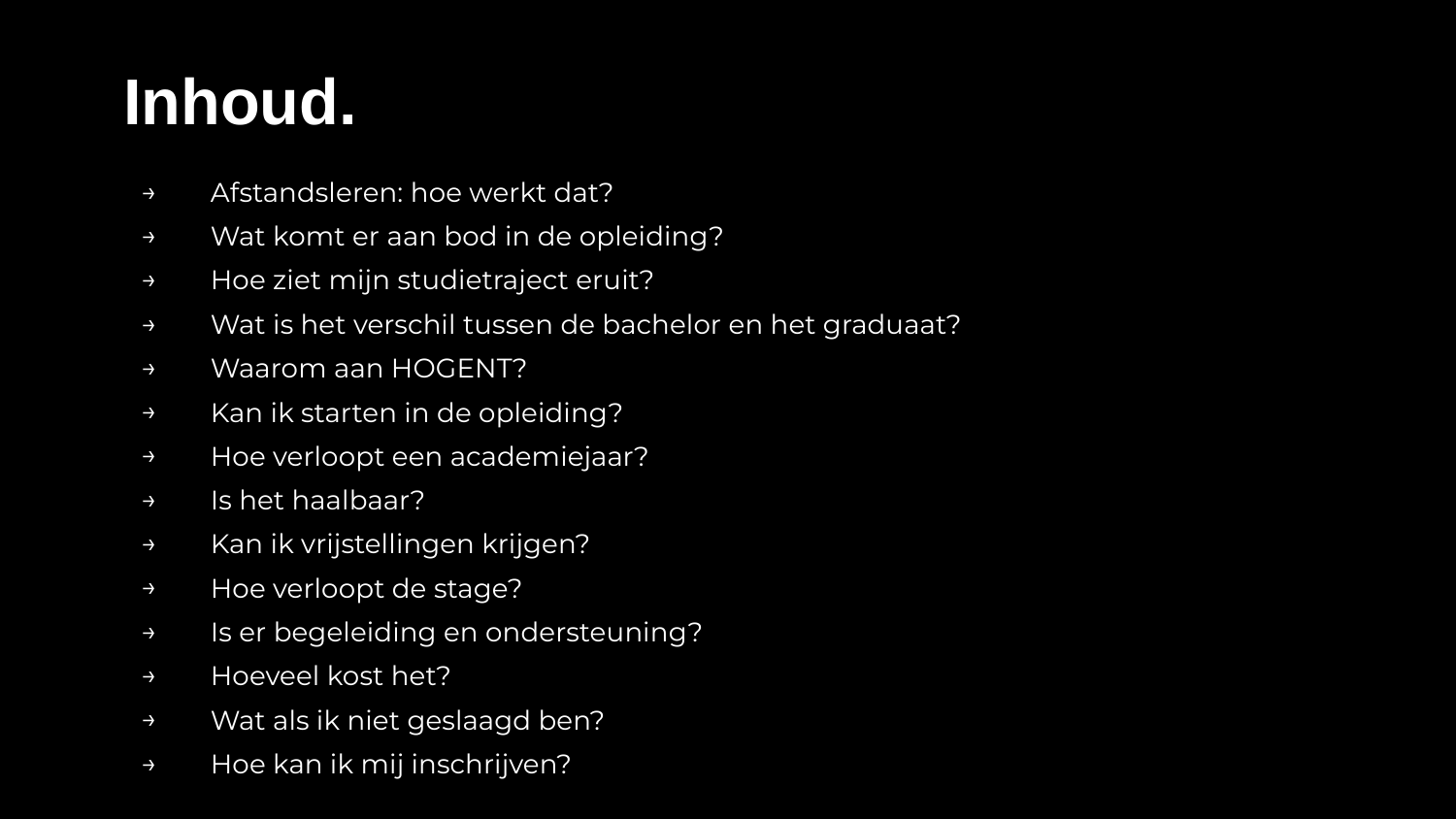

Inhoud.
Afstandsleren: hoe werkt dat?
Wat komt er aan bod in de opleiding?
Hoe ziet mijn studietraject eruit?
Wat is het verschil tussen de bachelor en het graduaat?
Waarom aan HOGENT?
Kan ik starten in de opleiding?
Hoe verloopt een academiejaar?
Is het haalbaar?
Kan ik vrijstellingen krijgen?
Hoe verloopt de stage?
Is er begeleiding en ondersteuning?
Hoeveel kost het?
Wat als ik niet geslaagd ben?
Hoe kan ik mij inschrijven?